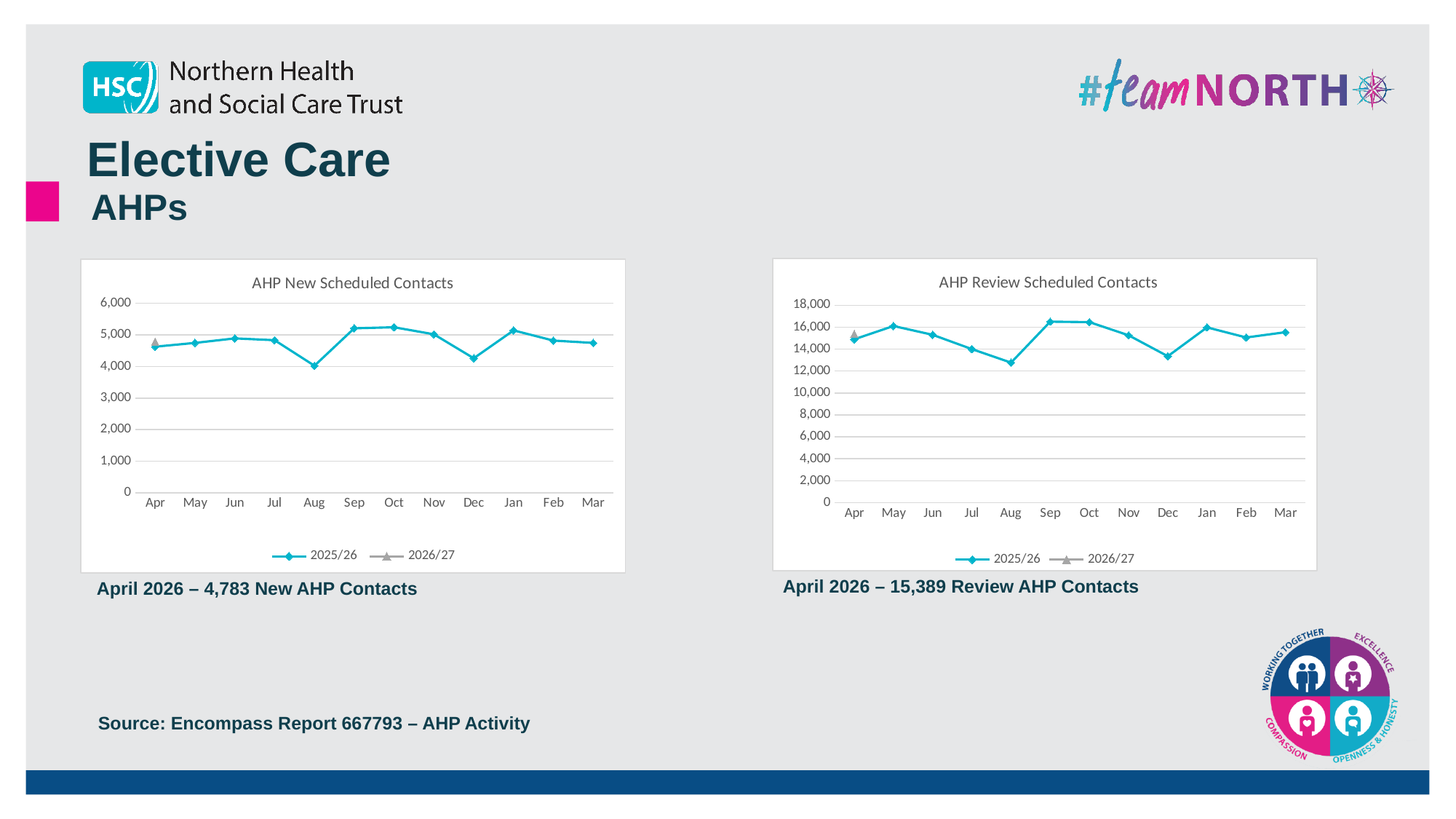

Elective Care
AHPs

### Chart: AHP Review Scheduled Contacts

| Category | 2025/26 | 2026/27 |
|---|---|---|
| Apr | 14894.0 | 15389.0 |
| May | 16103.0 | None |
| Jun | 15299.0 | None |
| Jul | 13998.0 | None |
| Aug | 12767.0 | None |
| Sep | 16504.0 | None |
| Oct | 16456.0 | None |
| Nov | 15258.0 | None |
| Dec | 13352.0 | None |
| Jan | 15979.0 | None |
| Feb | 15058.0 | None |
| Mar | 15544.0 | None |

### Chart: AHP New Scheduled Contacts

| Category | 2025/26 | 2026/27 |
|---|---|---|
| Apr | 4625.0 | 4783.0 |
| May | 4746.0 | None |
| Jun | 4888.0 | None |
| Jul | 4831.0 | None |
| Aug | 4023.0 | None |
| Sep | 5208.0 | None |
| Oct | 5241.0 | None |
| Nov | 5018.0 | None |
| Dec | 4259.0 | None |
| Jan | 5142.0 | None |
| Feb | 4819.0 | None |
| Mar | 4746.0 | None |
April 2026 – 15,389 Review AHP Contacts
April 2026 – 4,783 New AHP Contacts
Source: Encompass Report 667793 – AHP Activity